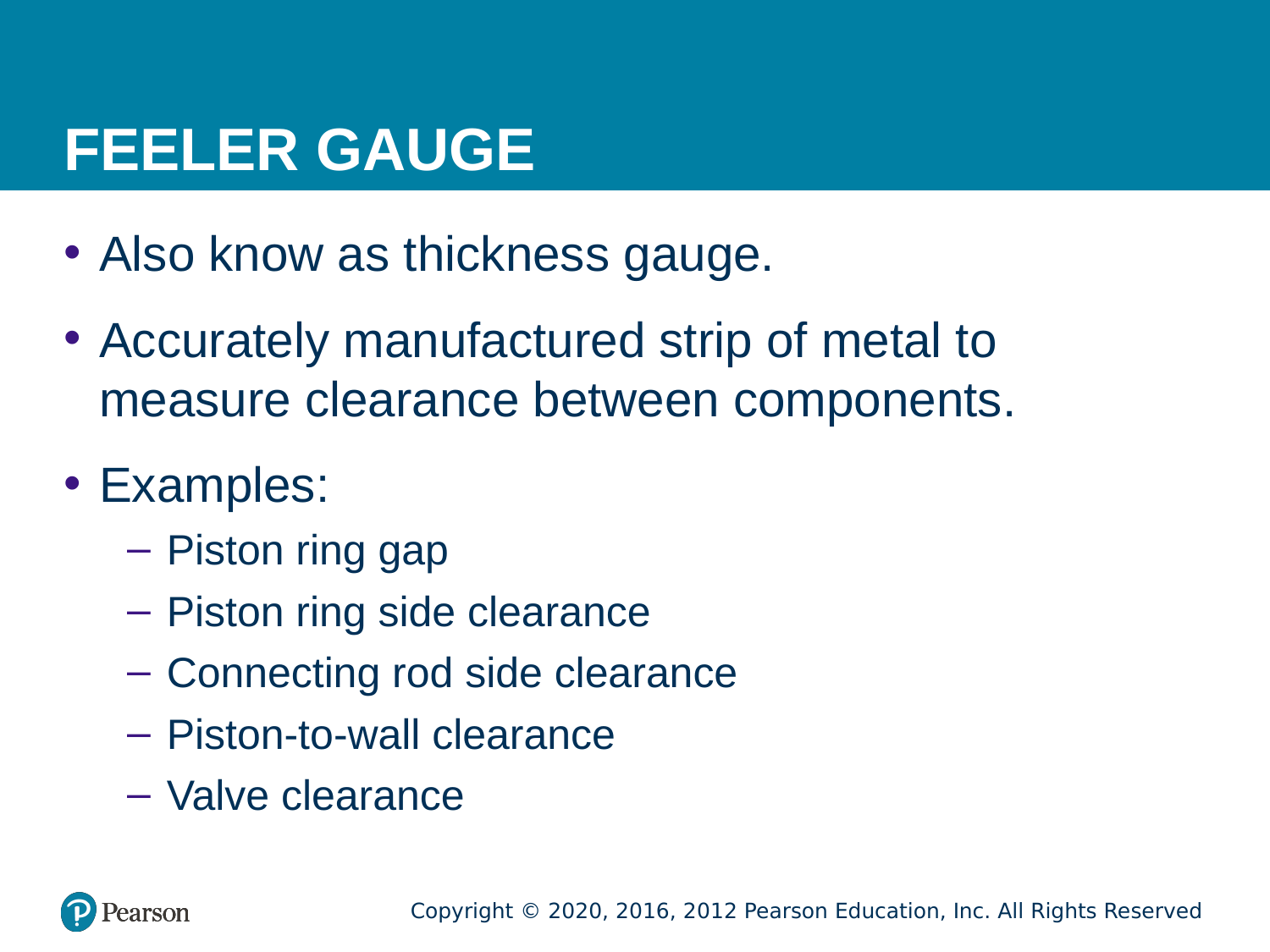

# FEELER GAUGE
Also know as thickness gauge.
Accurately manufactured strip of metal to measure clearance between components.
Examples:
Piston ring gap
Piston ring side clearance
Connecting rod side clearance
Piston-to-wall clearance
Valve clearance